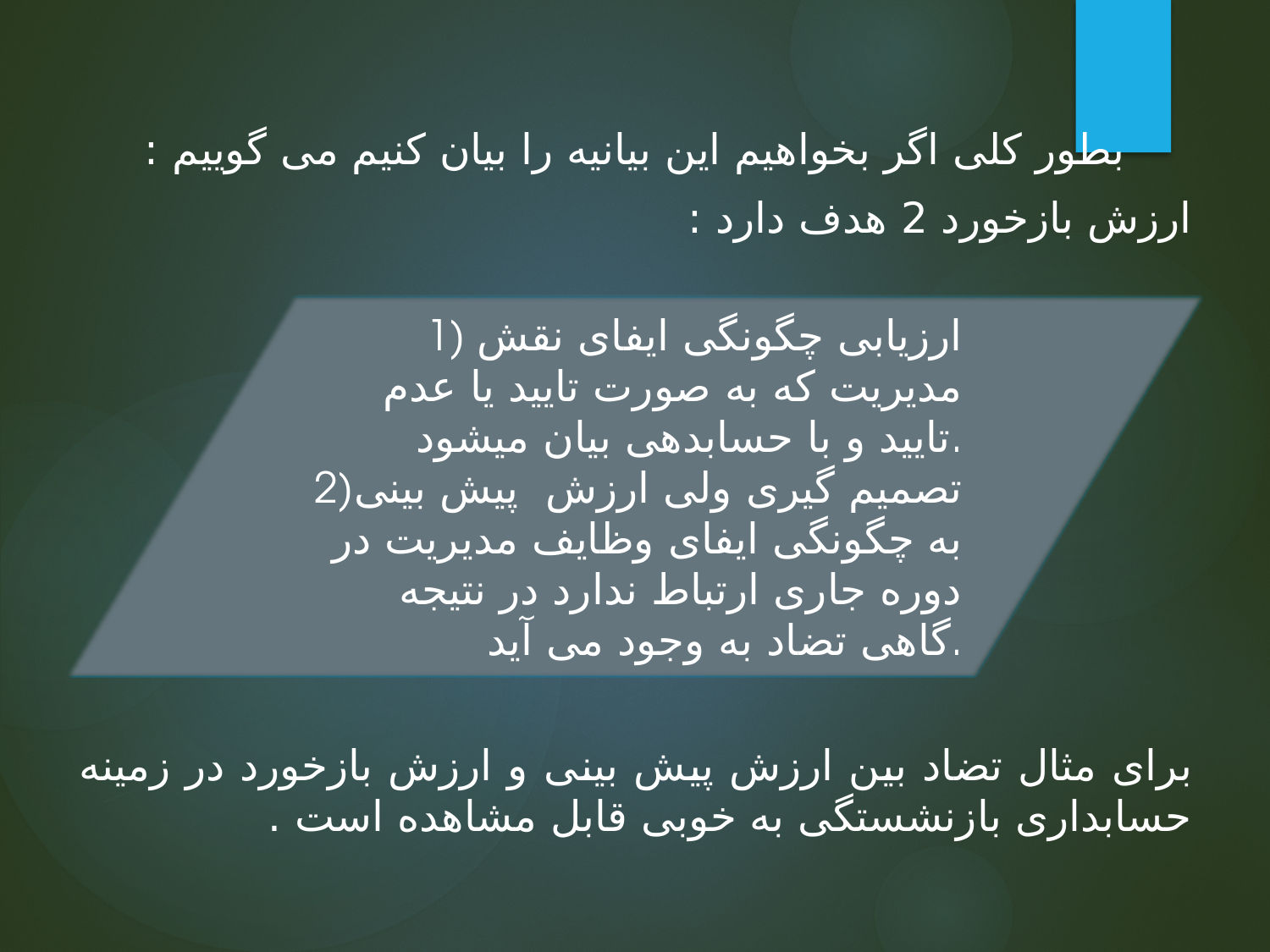

بطور کلی اگر بخواهیم این بیانیه را بیان کنیم می گوییم :
ارزش بازخورد 2 هدف دارد :

برای مثال تضاد بین ارزش پیش بینی و ارزش بازخورد در زمینه حسابداری بازنشستگی به خوبی قابل مشاهده است .

1) ارزیابی چگونگی ایفای نقش مدیریت که به صورت تایید یا عدم تایید و با حسابدهی بیان میشود.
2)تصمیم گیری ولی ارزش  پیش بینی به چگونگی ایفای وظایف مدیریت در دوره جاری ارتباط ندارد در نتیجه گاهی تضاد به وجود می آید.